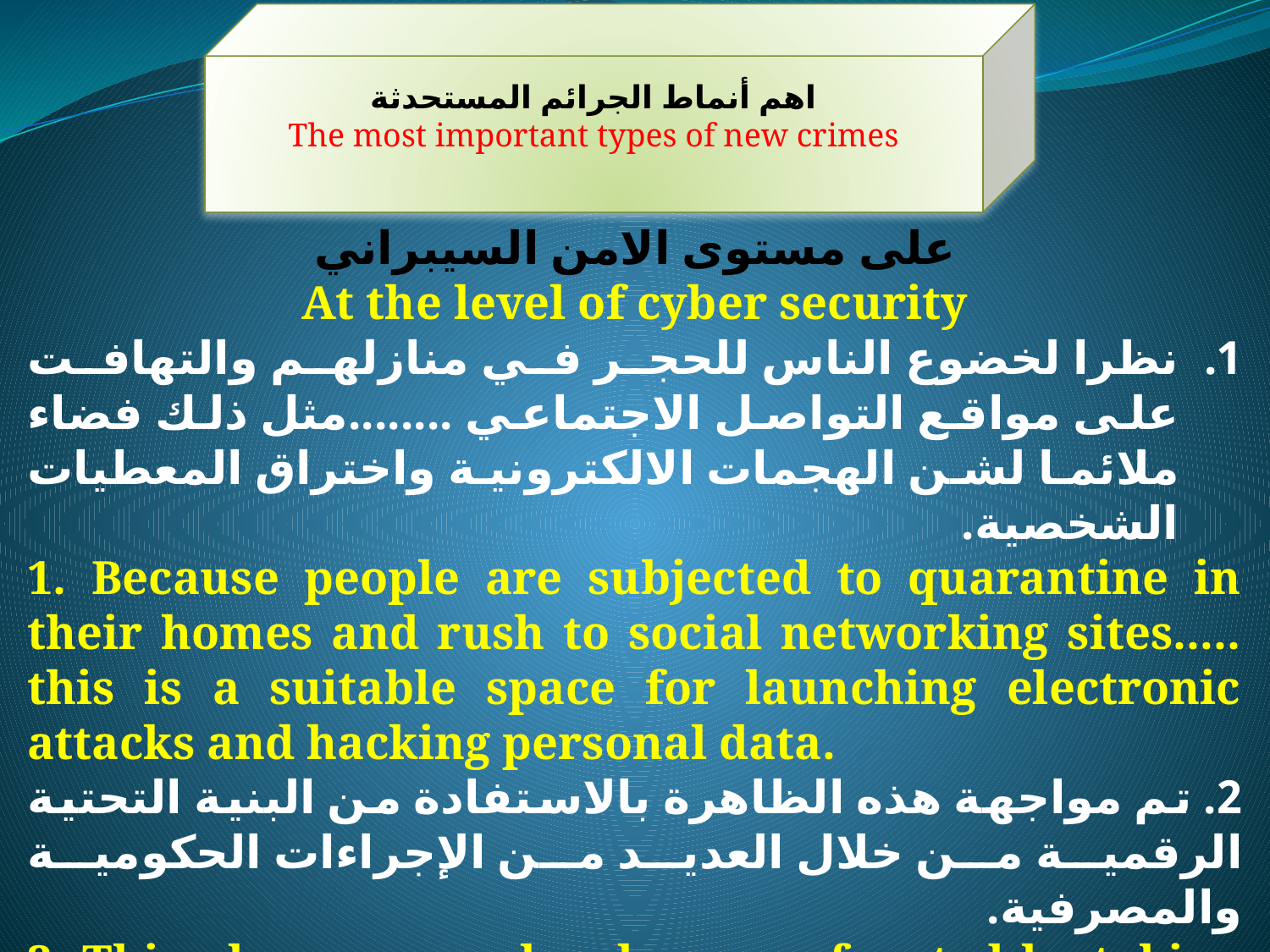

اهم أنماط الجرائم المستحدثة
The most important types of new crimes

على مستوى الامن السيبراني
At the level of cyber security
نظرا لخضوع الناس للحجر في منازلهم والتهافت على مواقع التواصل الاجتماعي ........مثل ذلك فضاء ملائما لشن الهجمات الالكترونية واختراق المعطيات الشخصية.
1. Because people are subjected to quarantine in their homes and rush to social networking sites..... this is a suitable space for launching electronic attacks and hacking personal data.
2. تم مواجهة هذه الظاهرة بالاستفادة من البنية التحتية الرقمية من خلال العديد من الإجراءات الحكومية والمصرفية.
2. This phenomenon has been confronted by taking advantage of the digital infrastructure through many government and banking measures.